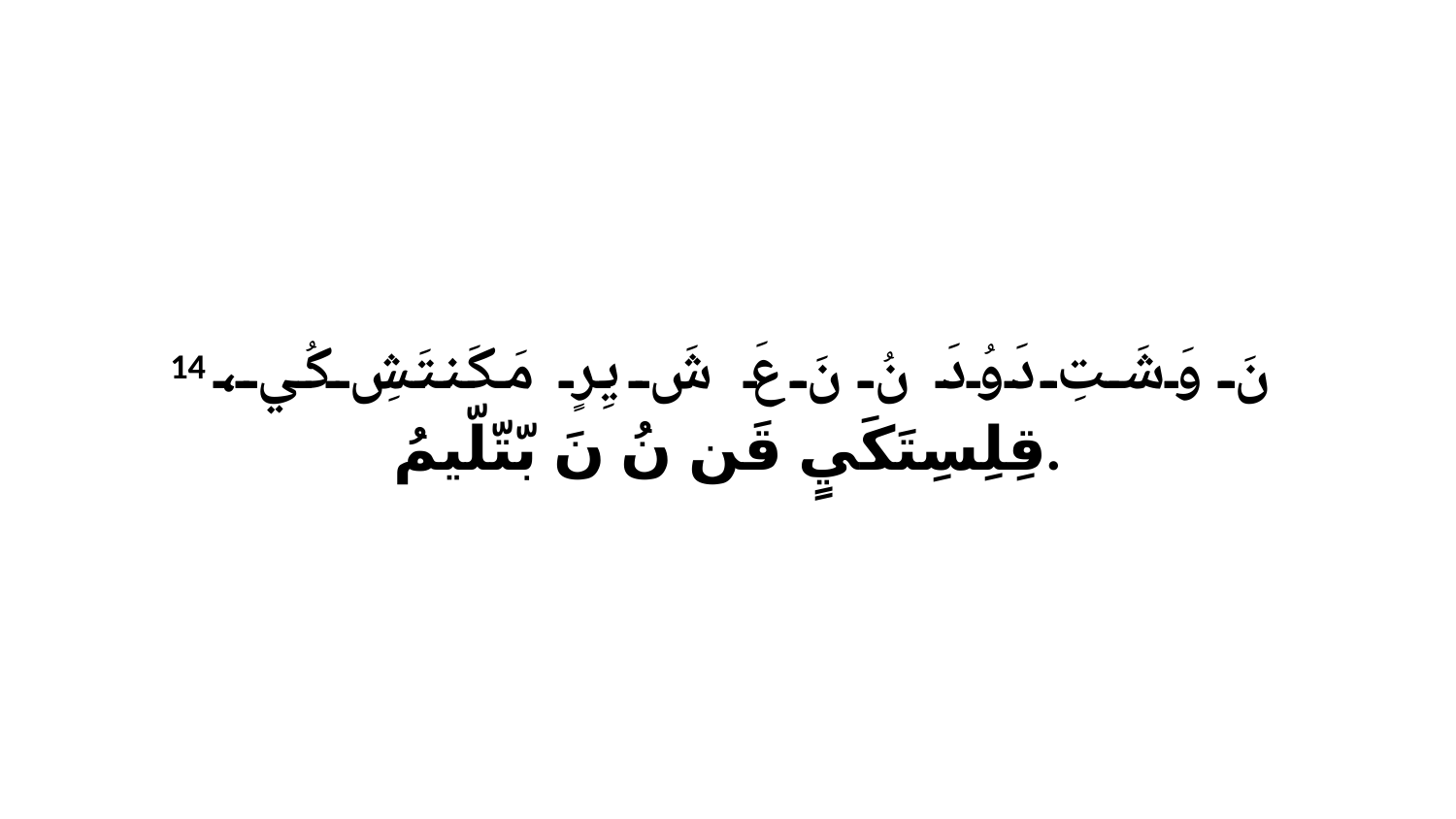

14 نَ وَشَتِ دَوُدَ نُ نَ عَ شَ يِرٍ مَكَنتَشِ كُي، قِلِسِتَكَيٍ قَن نُ نَ بّتّلّيمُ.